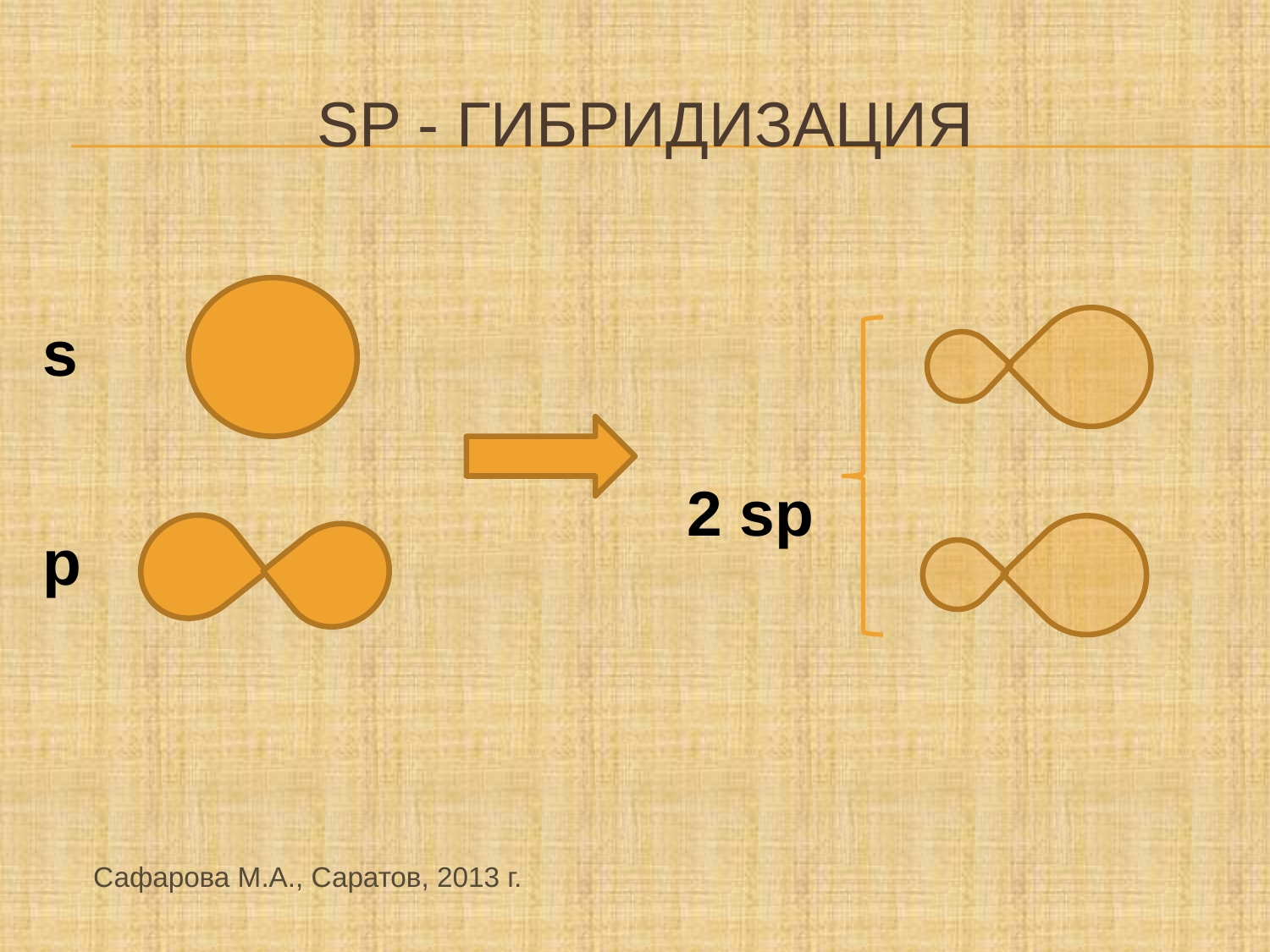

# Sp - гибридизация

s

2 sp
p

Сафарова М.А., Саратов, 2013 г.